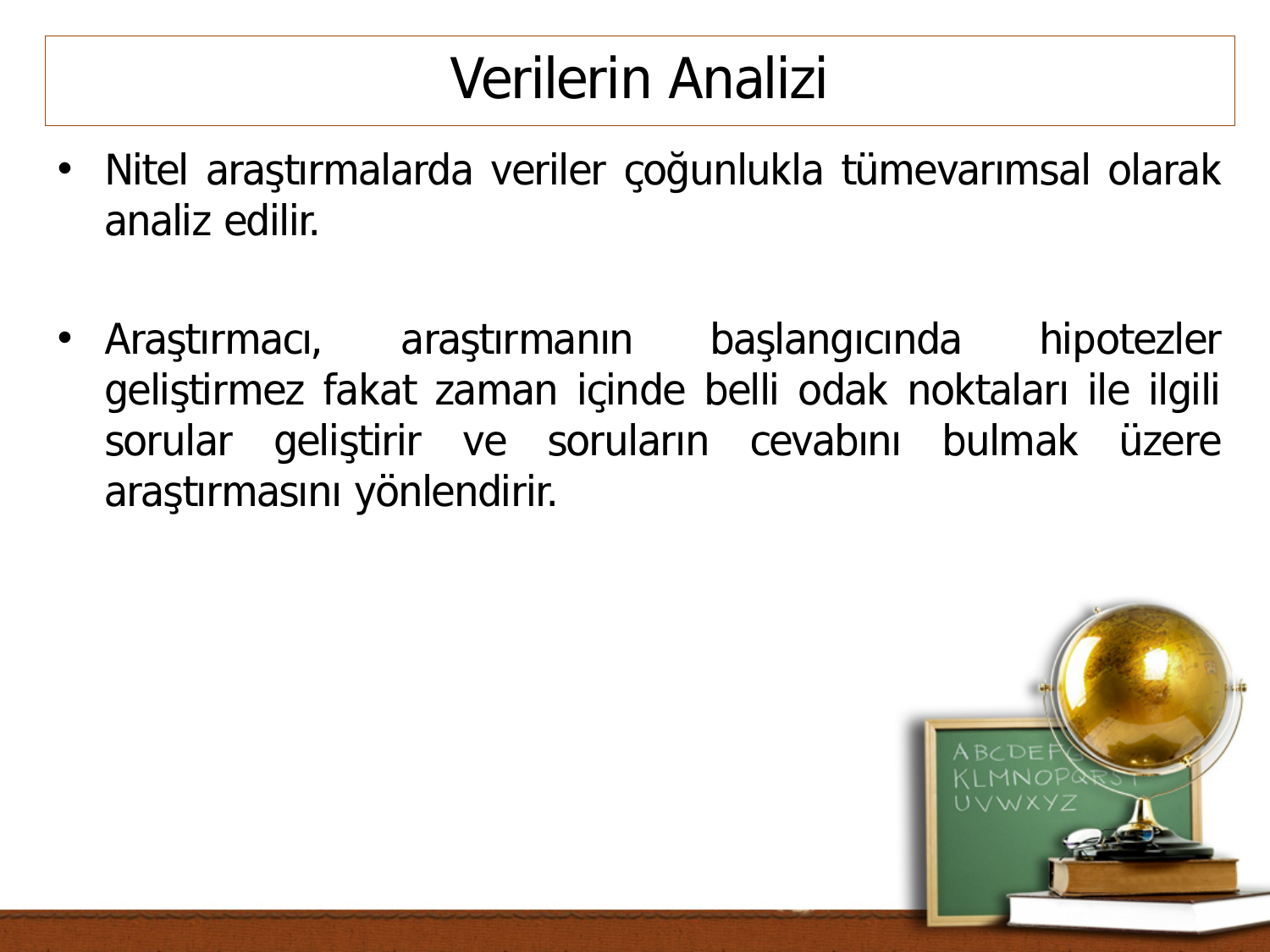

Verilerin Analizi
Nitel araştırmalarda veriler çoğunlukla tümevarımsal olarak analiz edilir.

Araştırmacı, araştırmanın başlangıcında hipotezler geliştirmez fakat zaman içinde belli odak noktaları ile ilgili sorular geliştirir ve soruların cevabını bulmak üzere araştırmasını yönlendirir.